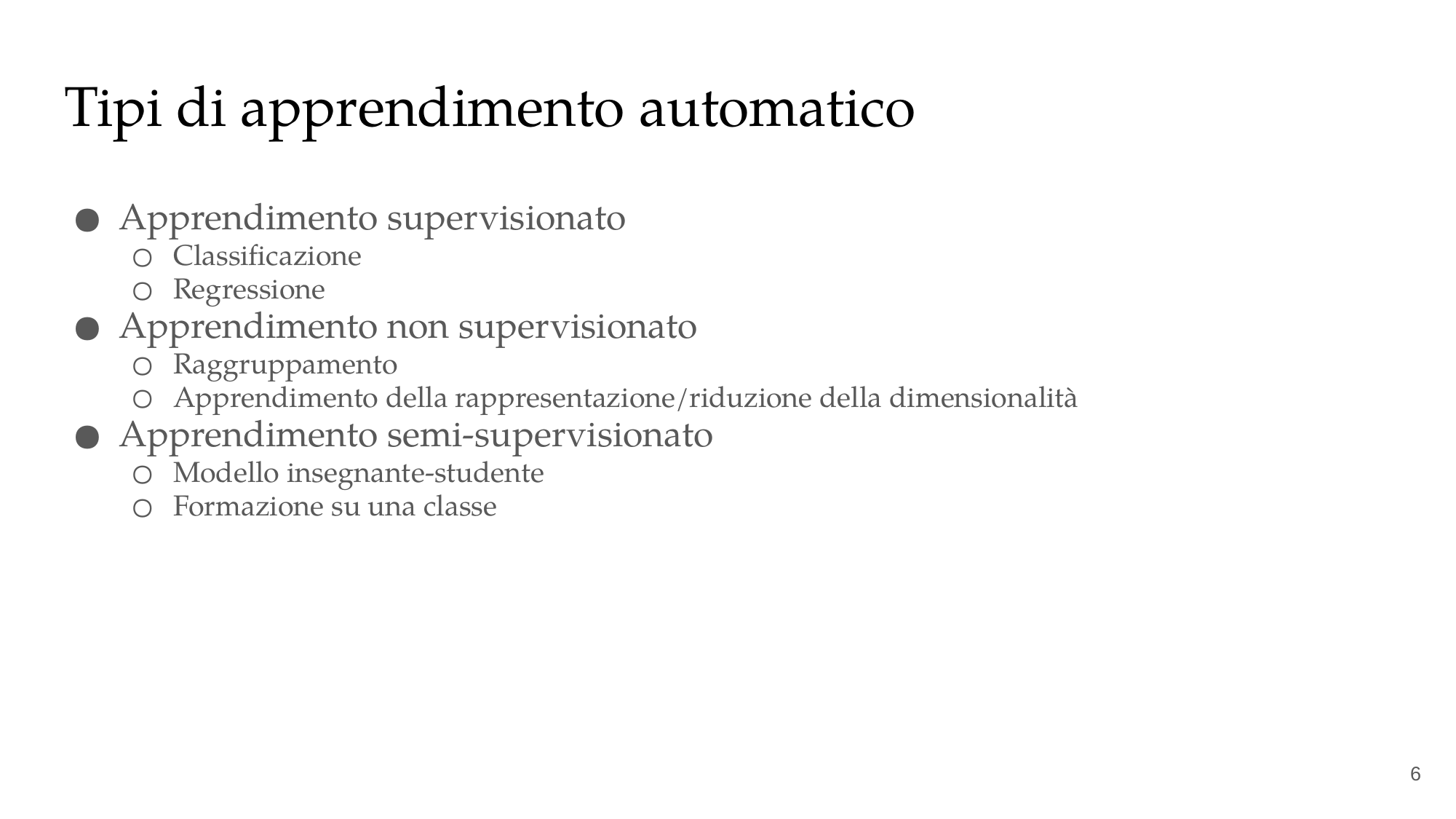

# Tipi di apprendimento automatico
Apprendimento supervisionato
Classificazione
Regressione
Apprendimento non supervisionato
Raggruppamento
Apprendimento della rappresentazione/riduzione della dimensionalità
Apprendimento semi-supervisionato
Modello insegnante-studente
Formazione su una classe

6